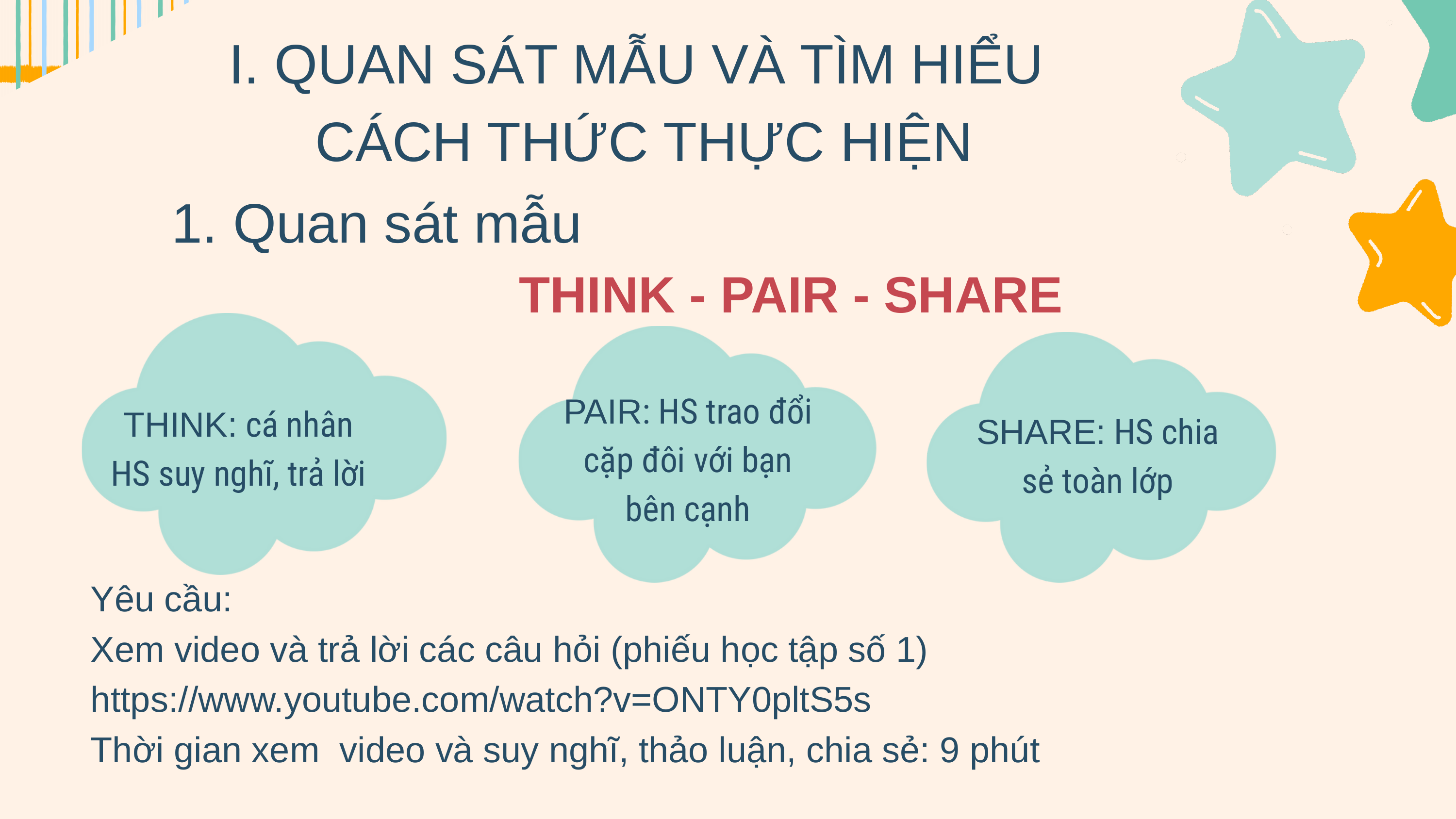

I. QUAN SÁT MẪU VÀ TÌM HIỂU
CÁCH THỨC THỰC HIỆN
1. Quan sát mẫu
THINK - PAIR - SHARE

PAIR: HS trao đổi cặp đôi với bạn bên cạnh
THINK: cá nhân HS suy nghĩ, trả lời

SHARE: HS chia sẻ toàn lớp

Yêu cầu:
Xem video và trả lời các câu hỏi (phiếu học tập số 1)
https://www.youtube.com/watch?v=ONTY0pltS5s
Thời gian xem  video và suy nghĩ, thảo luận, chia sẻ: 9 phút